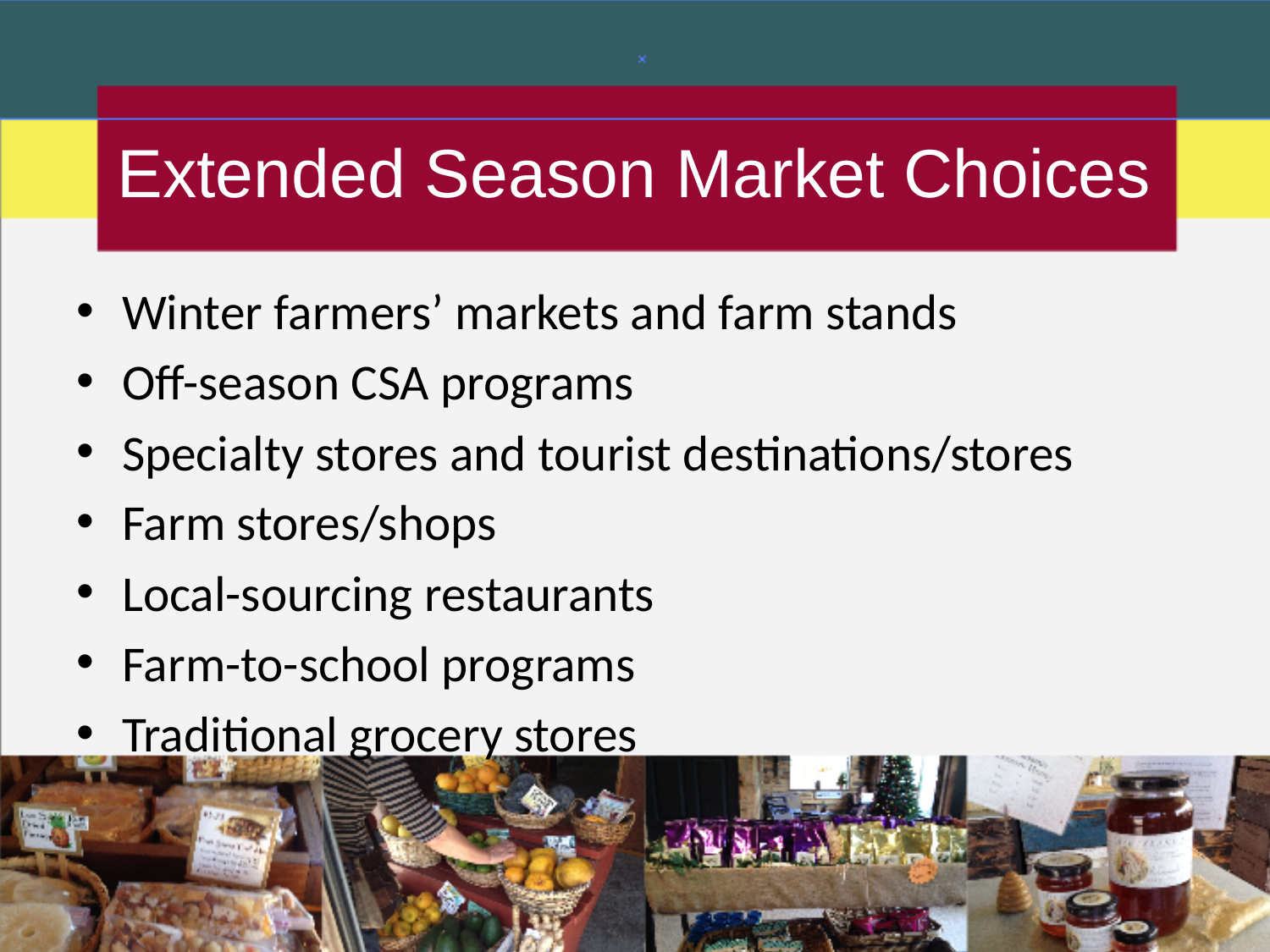

# Extended Season Market Choices
Winter farmers’ markets and farm stands
Off-season CSA programs
Specialty stores and tourist destinations/stores
Farm stores/shops
Local-sourcing restaurants
Farm-to-school programs
Traditional grocery stores